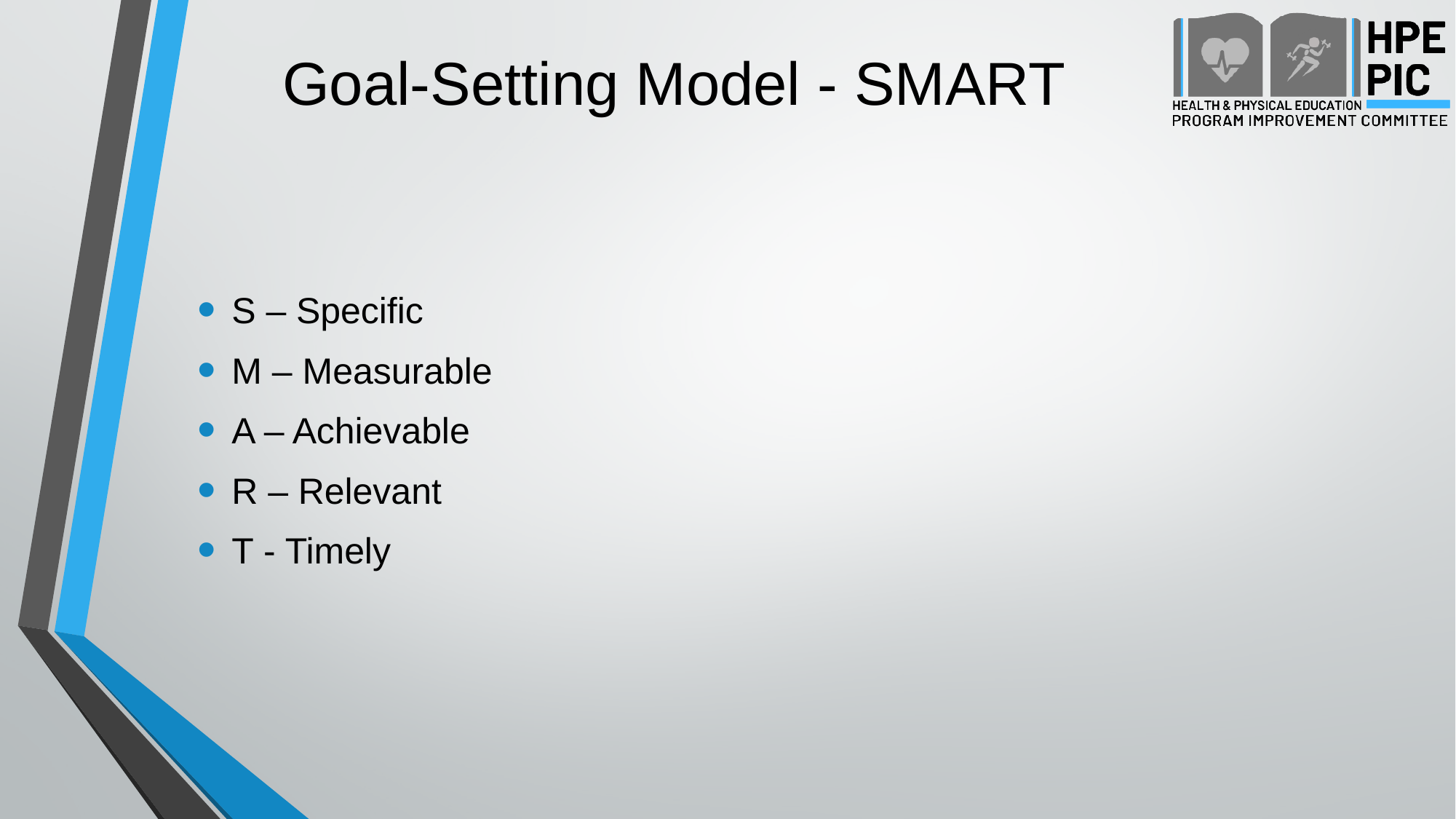

# Goal-Setting Model - SMART
S – Specific
M – Measurable
A – Achievable
R – Relevant
T - Timely